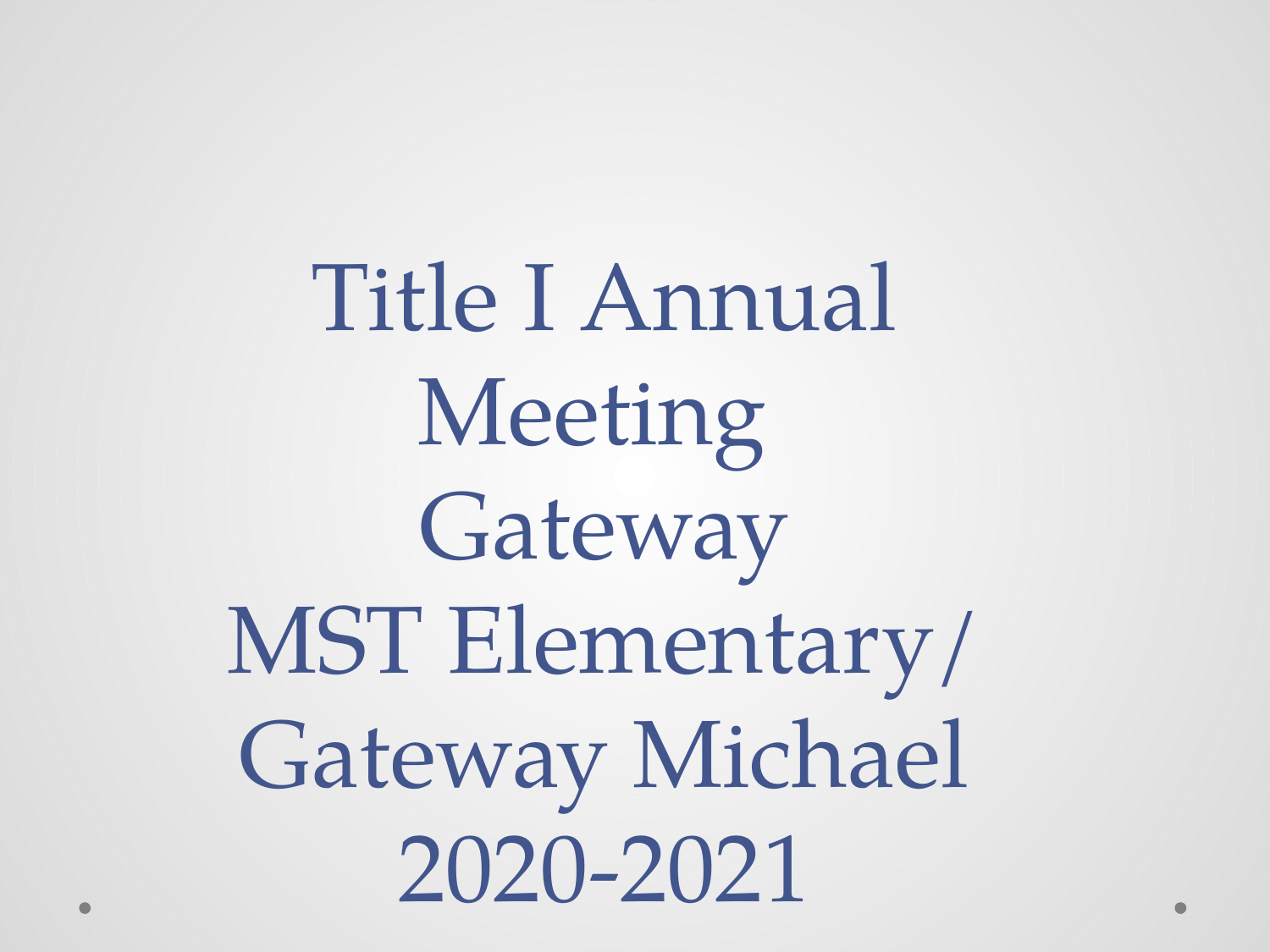

# Title I Annual Meeting Gateway MST Elementary/ Gateway Michael 2020-2021